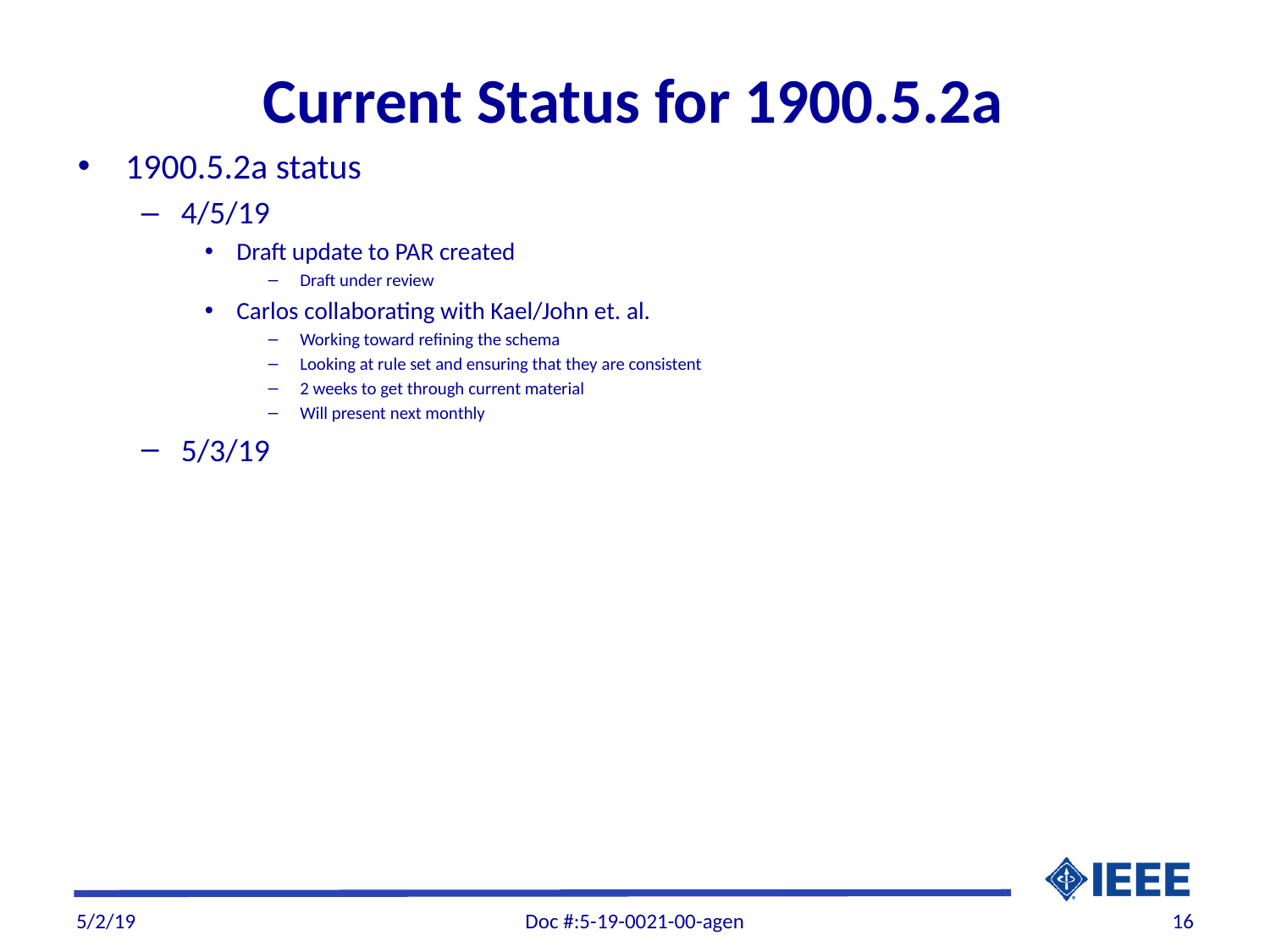

# Current Status for 1900.5.2a
1900.5.2a status
4/5/19
Draft update to PAR created
Draft under review
Carlos collaborating with Kael/John et. al.
Working toward refining the schema
Looking at rule set and ensuring that they are consistent
2 weeks to get through current material
Will present next monthly
5/3/19
5/2/19
Doc #:5-19-0021-00-agen
16